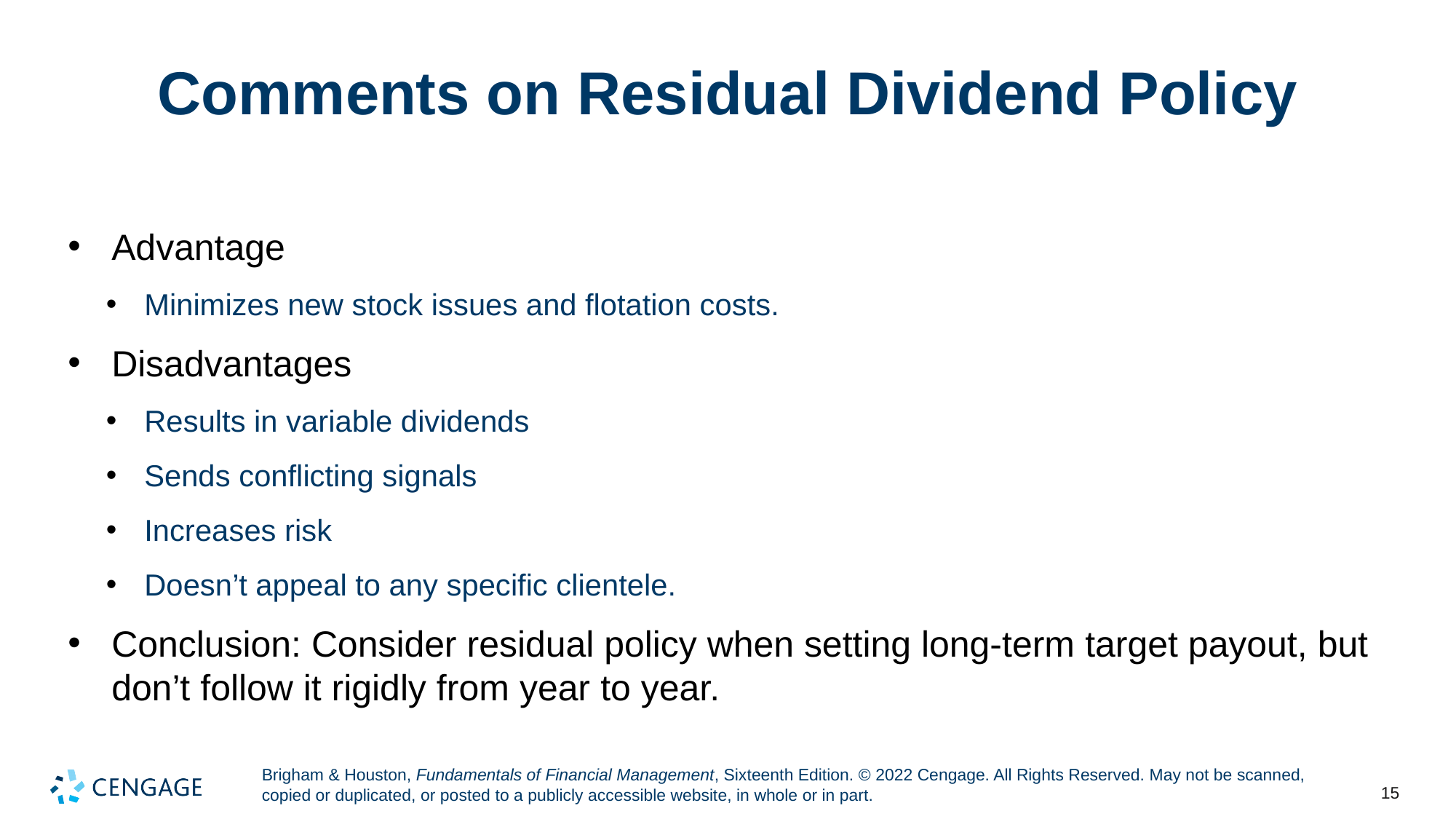

# Comments on Residual Dividend Policy
Advantage
Minimizes new stock issues and flotation costs.
Disadvantages
Results in variable dividends
Sends conflicting signals
Increases risk
Doesn’t appeal to any specific clientele.
Conclusion: Consider residual policy when setting long-term target payout, but don’t follow it rigidly from year to year.